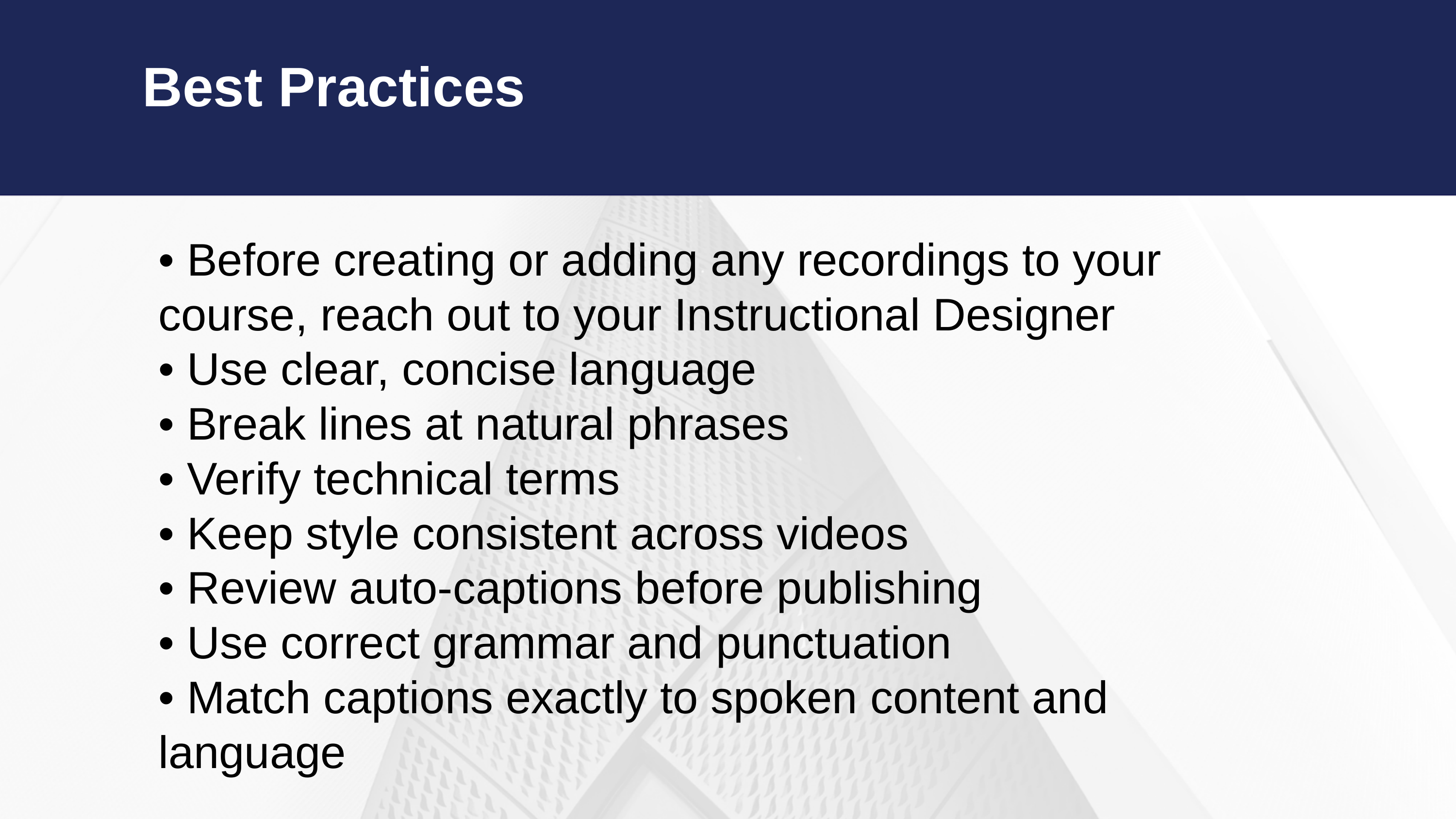

Best Practices
• Before creating or adding any recordings to your course, reach out to your Instructional Designer
• Use clear, concise language
• Break lines at natural phrases
• Verify technical terms
• Keep style consistent across videos
• Review auto-captions before publishing
• Use correct grammar and punctuation
• Match captions exactly to spoken content and language